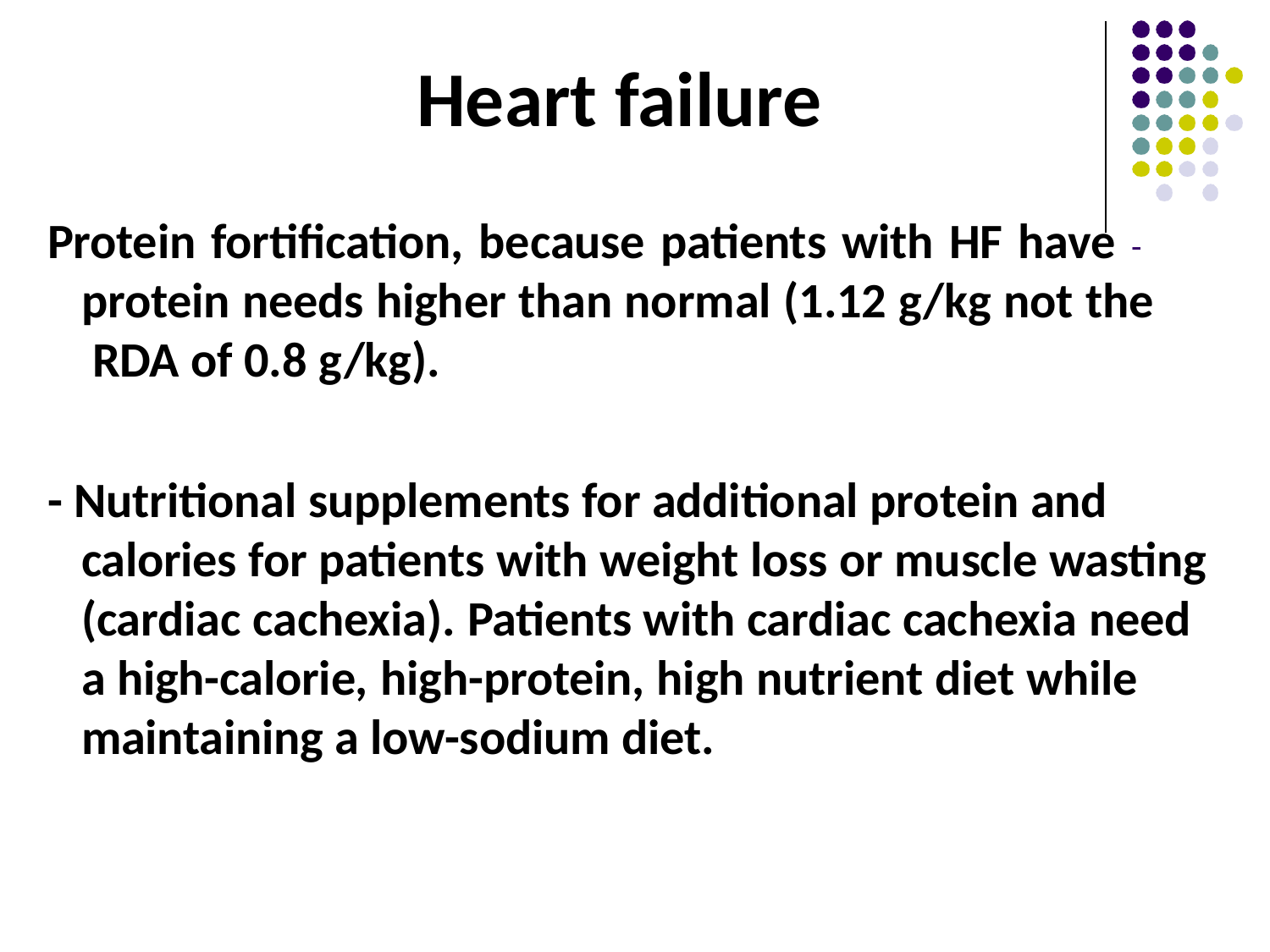

# Heart failure
Protein fortification, because patients with HF have -  protein needs higher than normal (1.12 g/kg not the  RDA of 0.8 g/kg).

- Nutritional supplements for additional protein and  calories for patients with weight loss or muscle wasting  (cardiac cachexia). Patients with cardiac cachexia need  a high-calorie, high-protein, high nutrient diet while  maintaining a low-sodium diet.